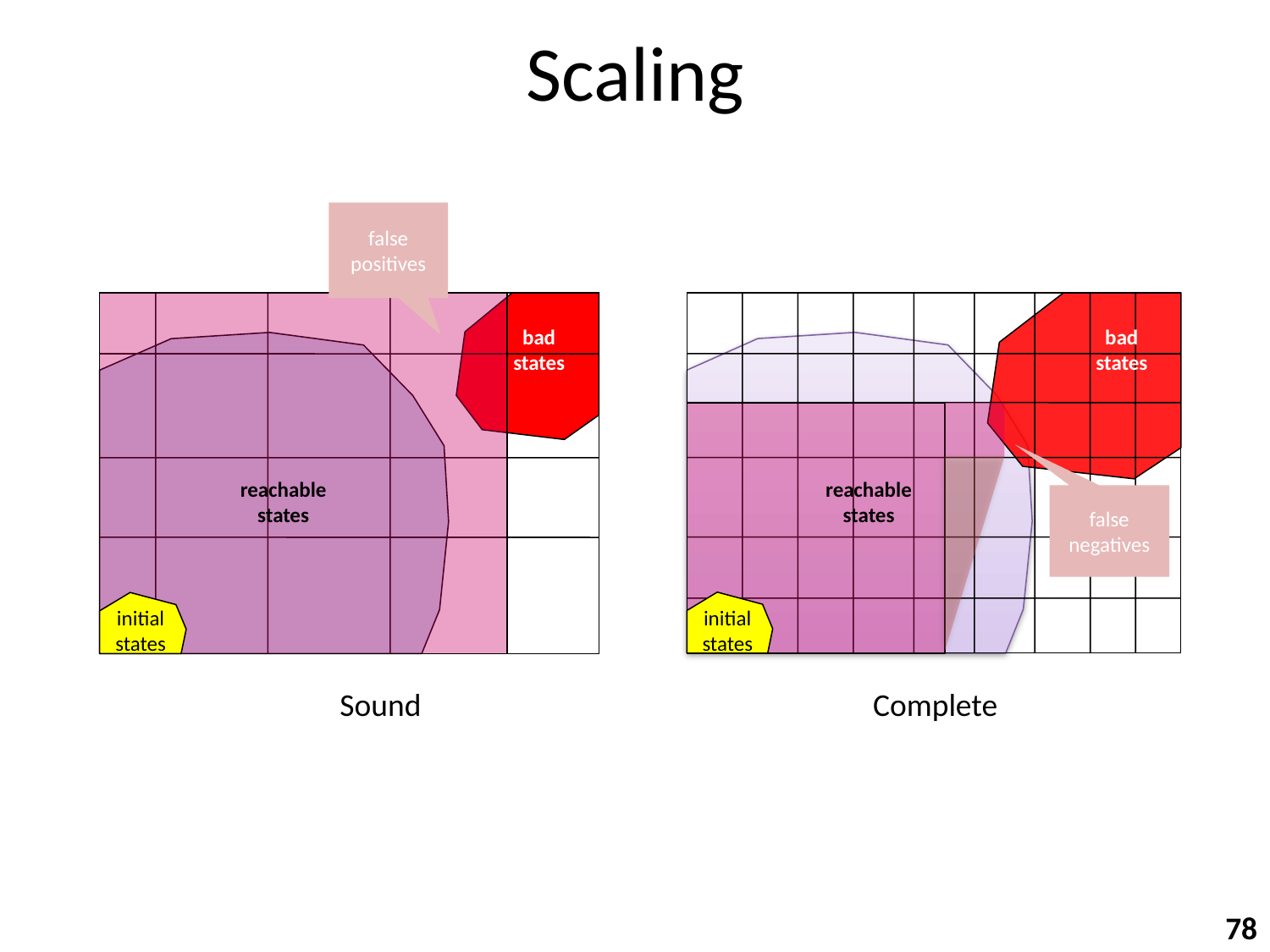

# Scaling
false positives

bad
states
bad
states

reachable
states
reachable
states
false negatives

initial
states

initial
states

Sound
Complete
78